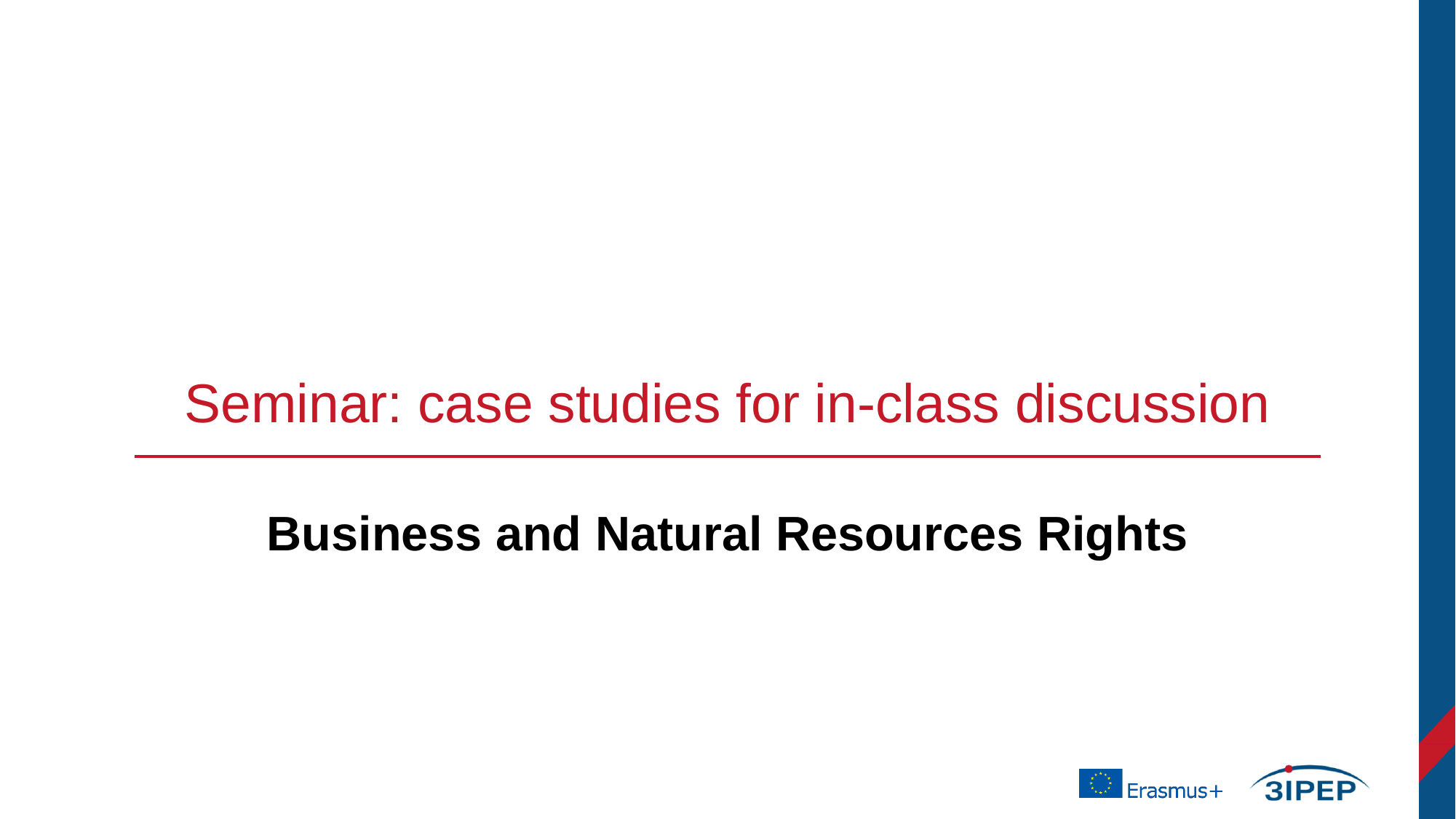

# Seminar: case studies for in-class discussion
Business and Natural Resources Rights